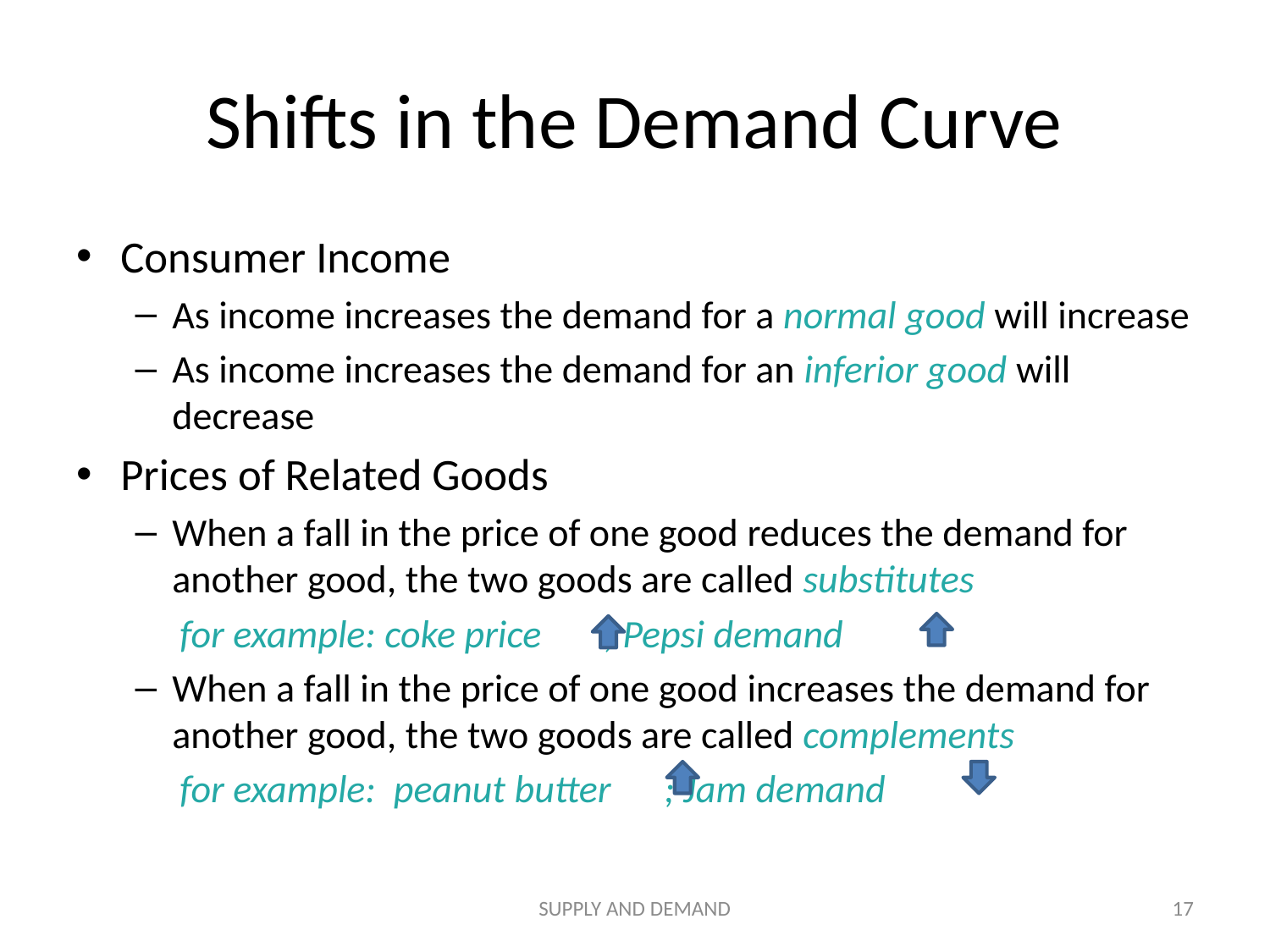

# Shifts in the Demand Curve
Consumer Income
As income increases the demand for a normal good will increase
As income increases the demand for an inferior good will decrease
Prices of Related Goods
When a fall in the price of one good reduces the demand for another good, the two goods are called substitutes
     for example: coke price       ; Pepsi demand
When a fall in the price of one good increases the demand for another good, the two goods are called complements
     for example:  peanut butter      ; Jam demand

SUPPLY AND DEMAND
17